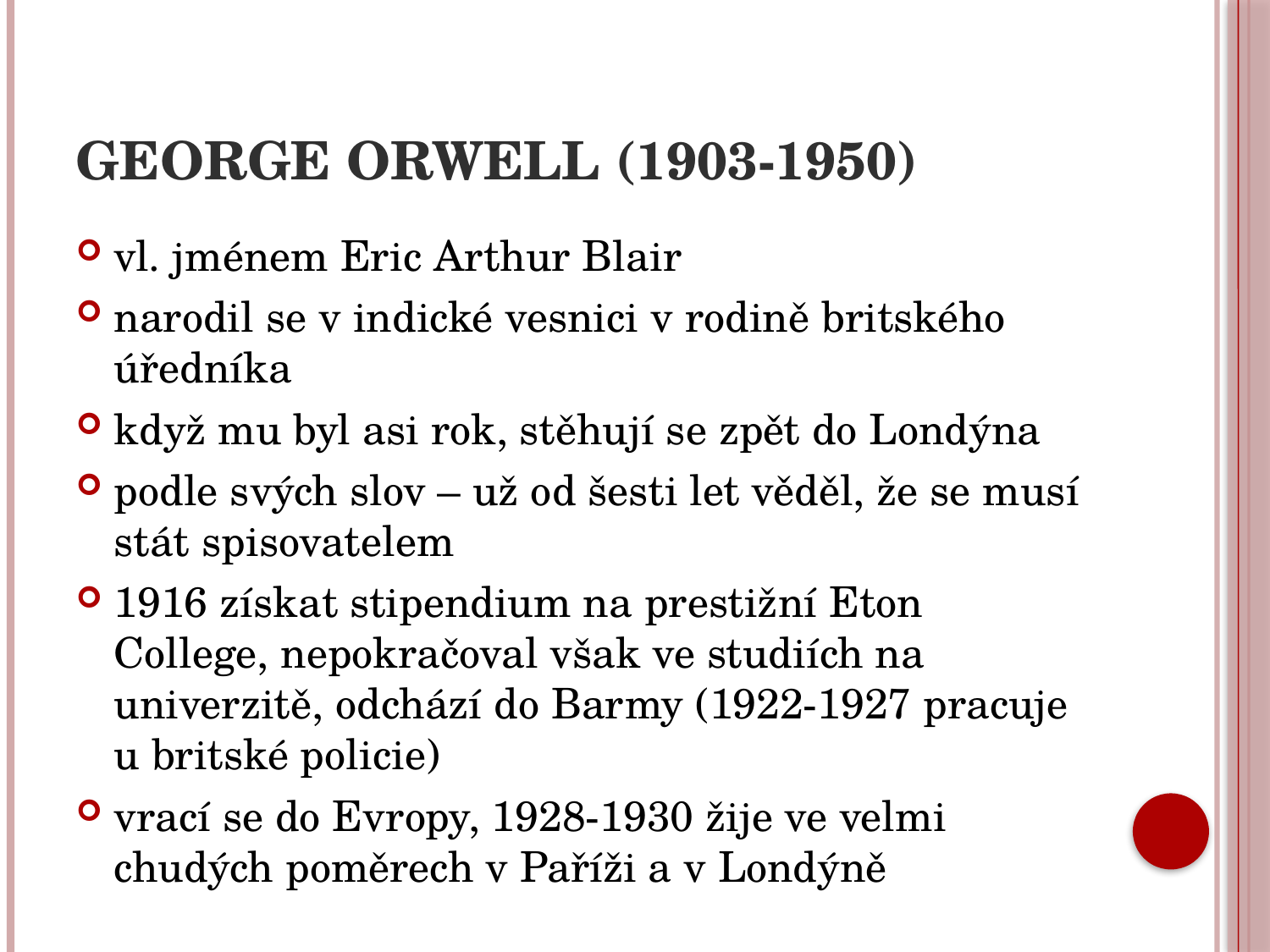

# George Orwell (1903-1950)
vl. jménem Eric Arthur Blair
narodil se v indické vesnici v rodině britského úředníka
když mu byl asi rok, stěhují se zpět do Londýna
podle svých slov – už od šesti let věděl, že se musí stát spisovatelem
1916 získat stipendium na prestižní Eton College, nepokračoval však ve studiích na univerzitě, odchází do Barmy (1922-1927 pracuje u britské policie)
vrací se do Evropy, 1928-1930 žije ve velmi chudých poměrech v Paříži a v Londýně